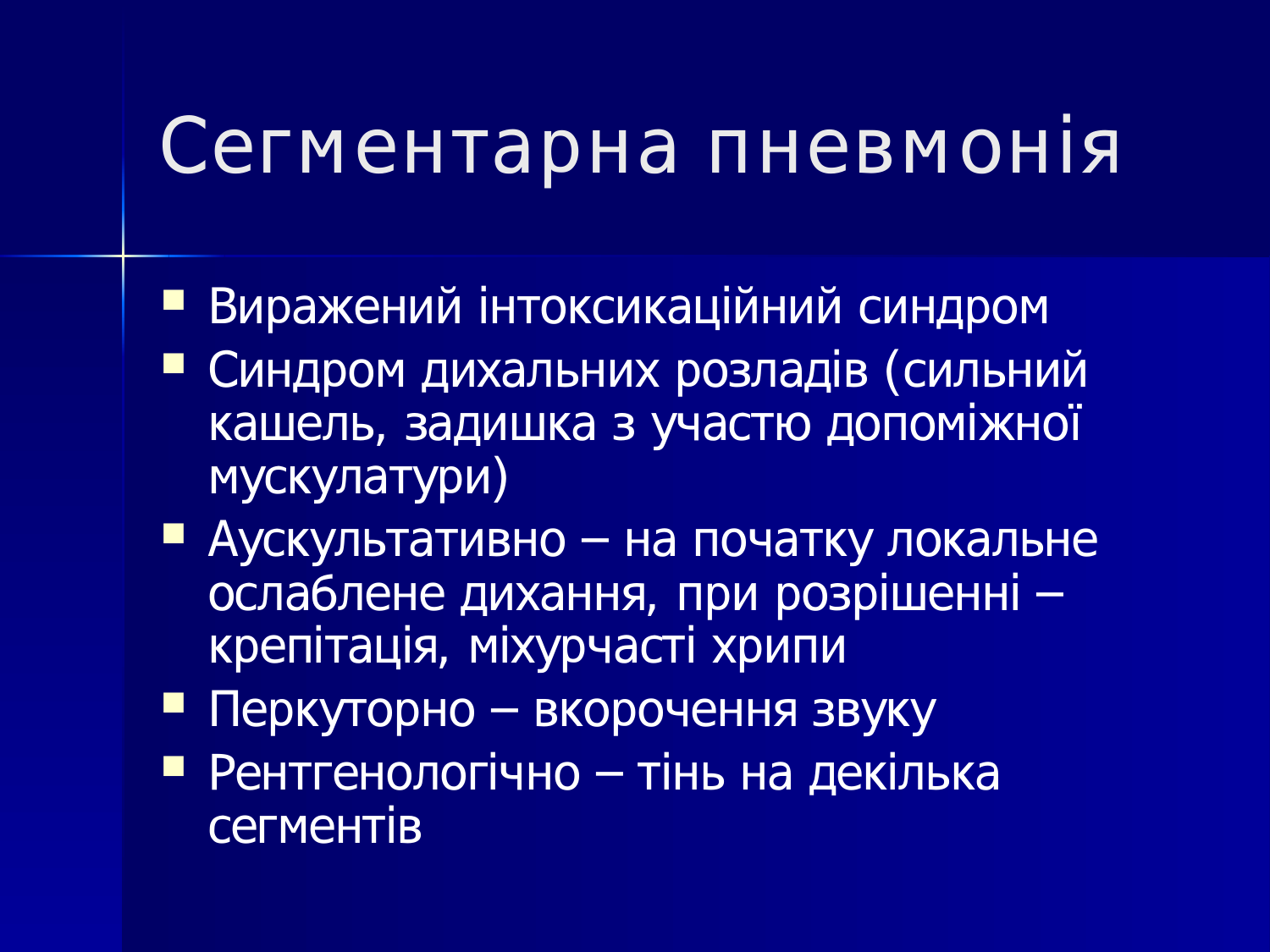

# Сегментарна пневмонія
Виражений інтоксикаційний синдром
Синдром дихальних розладів (сильний кашель, задишка з участю допоміжної мускулатури)
Аускультативно – на початку локальне ослаблене дихання, при розрішенні – крепітація, міхурчасті хрипи
Перкуторно – вкорочення звуку
Рентгенологічно – тінь на декілька сегментів